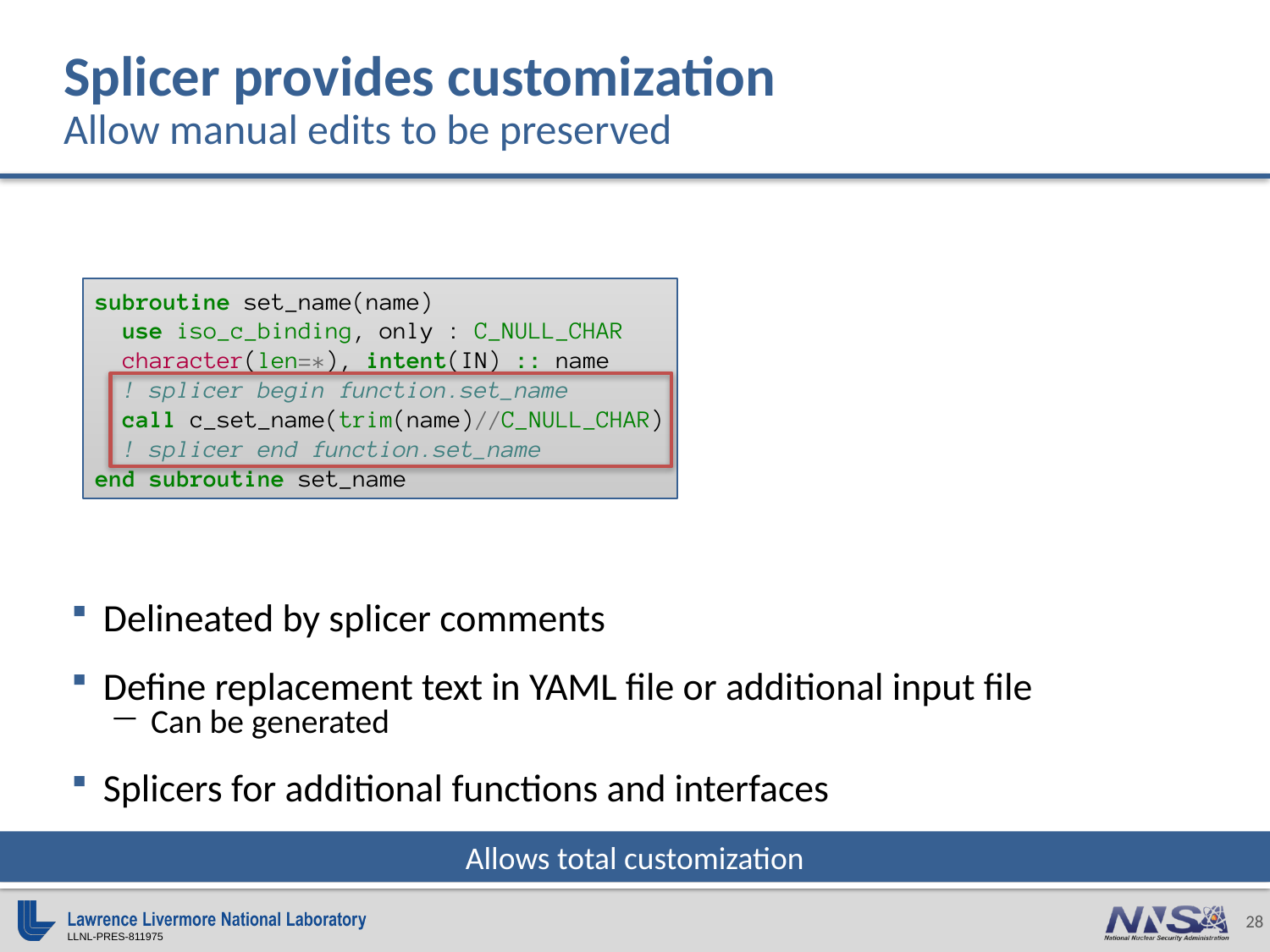

# Splicer provides customization Allow manual edits to be preserved
subroutine set_name(name)
  use iso_c_binding, only : C_NULL_CHAR
  character(len=*), intent(IN) :: name
  ! splicer begin function.set_name
  call c_set_name(trim(name)//C_NULL_CHAR)
  ! splicer end function.set_name
end subroutine set_name

Delineated by splicer comments
Define replacement text in YAML file or additional input file
Can be generated
Splicers for additional functions and interfaces
Allows total customization